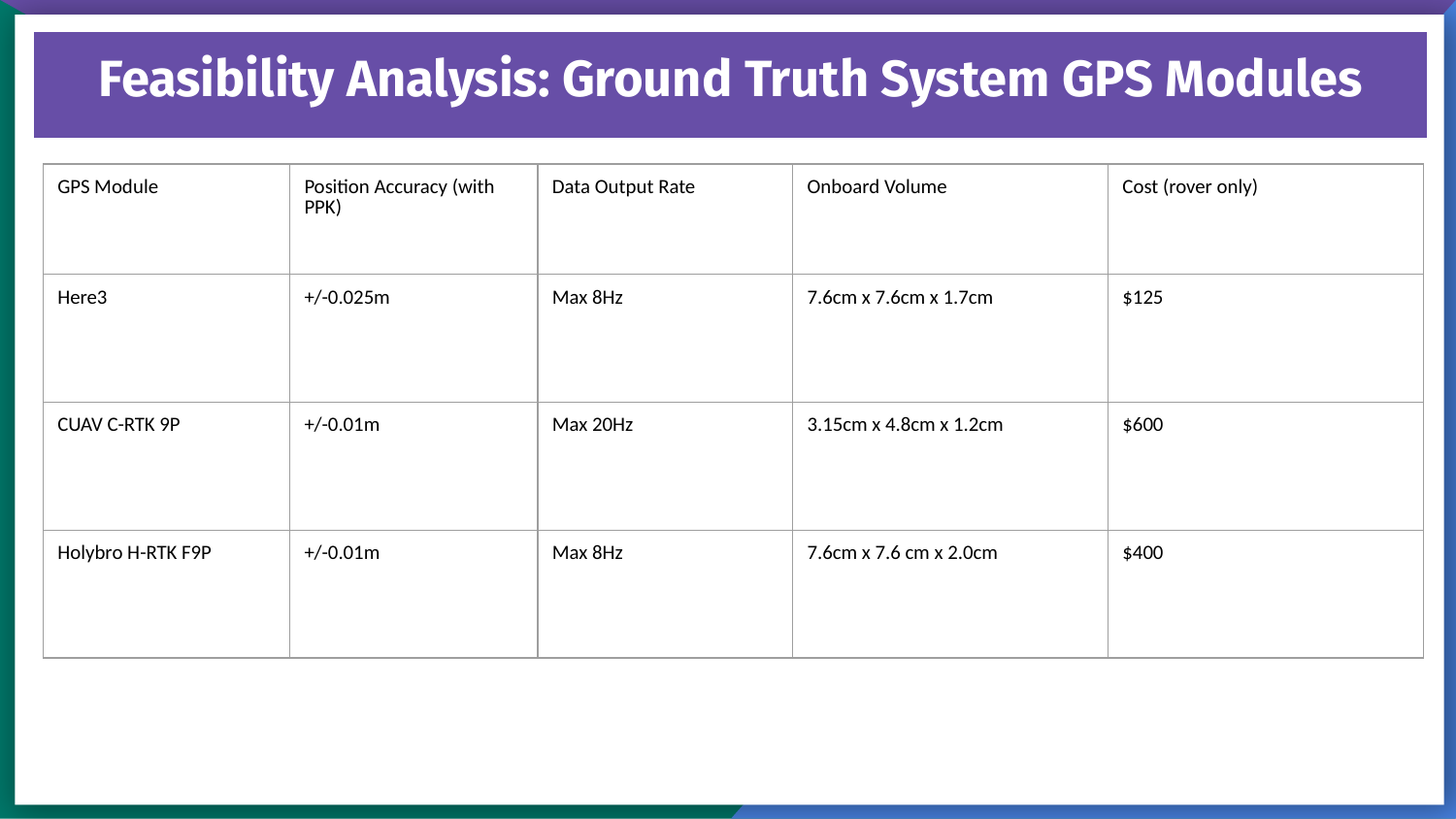

# Feasibility Analysis: Ground Truth System GPS Modules

| GPS Module | Position Accuracy (with PPK) | Data Output Rate | Onboard Volume | Cost (rover only) |
| --- | --- | --- | --- | --- |
| Here3 | +/-0.025m | Max 8Hz | 7.6cm x 7.6cm x 1.7cm | $125 |
| CUAV C-RTK 9P | +/-0.01m | Max 20Hz | 3.15cm x 4.8cm x 1.2cm | $600 |
| Holybro H-RTK F9P | +/-0.01m | Max 8Hz | 7.6cm x 7.6 cm x 2.0cm | $400 |

108